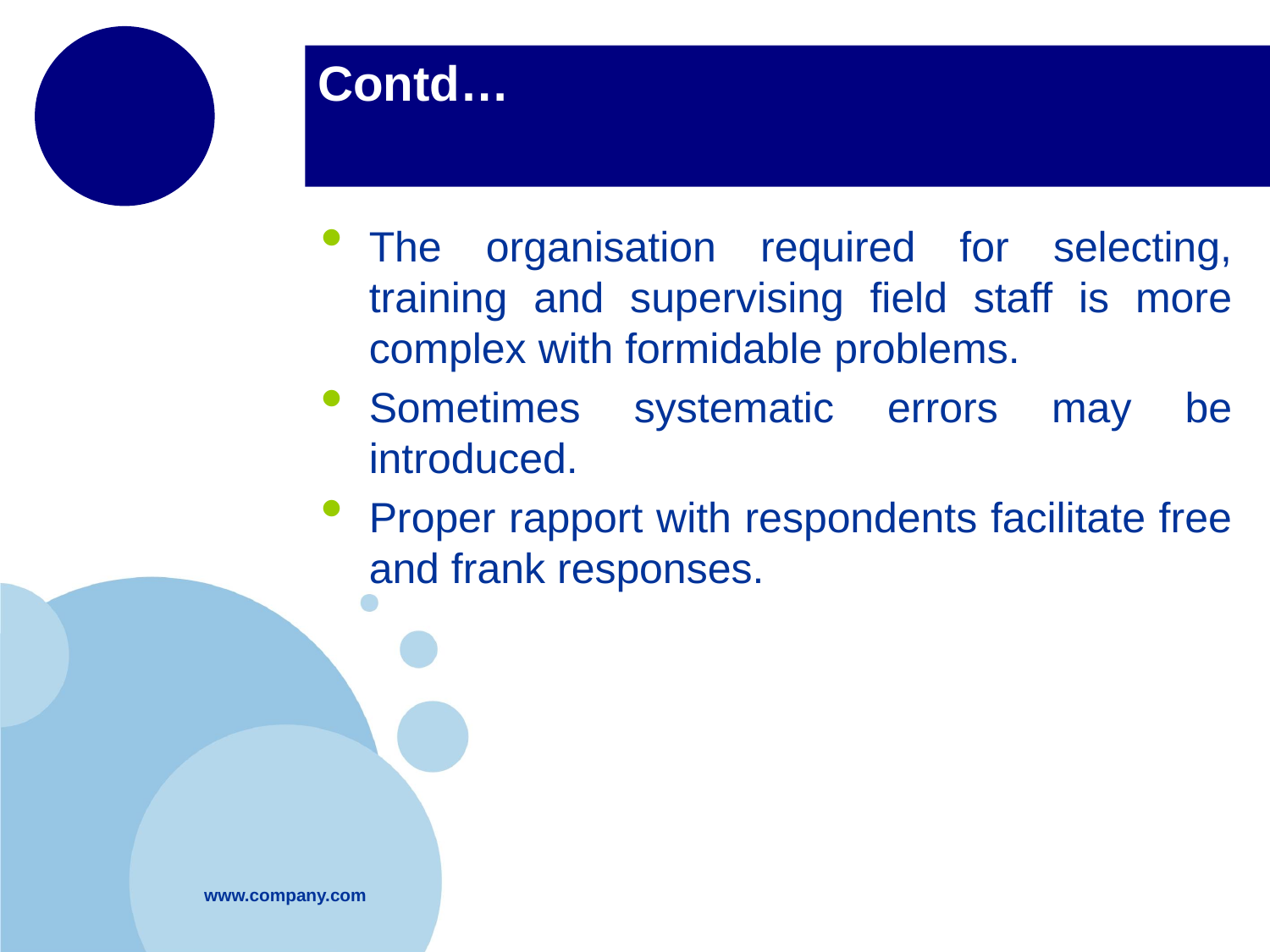

# Contd…
The organisation required for selecting, training and supervising field staff is more complex with formidable problems.
Sometimes systematic errors may be introduced.
Proper rapport with respondents facilitate free and frank responses.